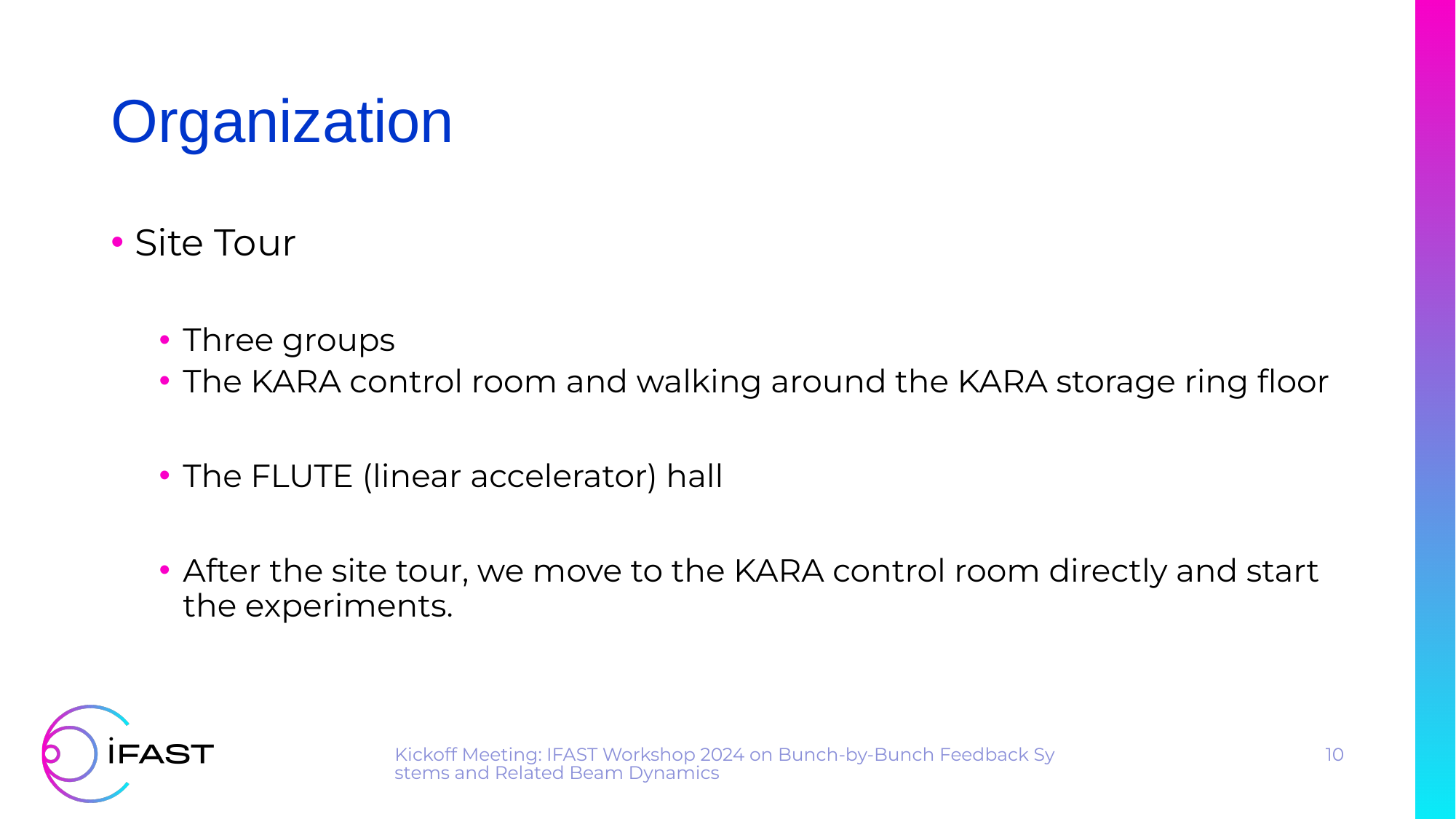

# Organization
Site Tour

Three groups
The KARA control room and walking around the KARA storage ring floor

The FLUTE (linear accelerator) hall

After the site tour, we move to the KARA control room directly and start the experiments.

Kickoff Meeting: IFAST Workshop 2024 on Bunch-by-Bunch Feedback Systems and Related Beam Dynamics
10